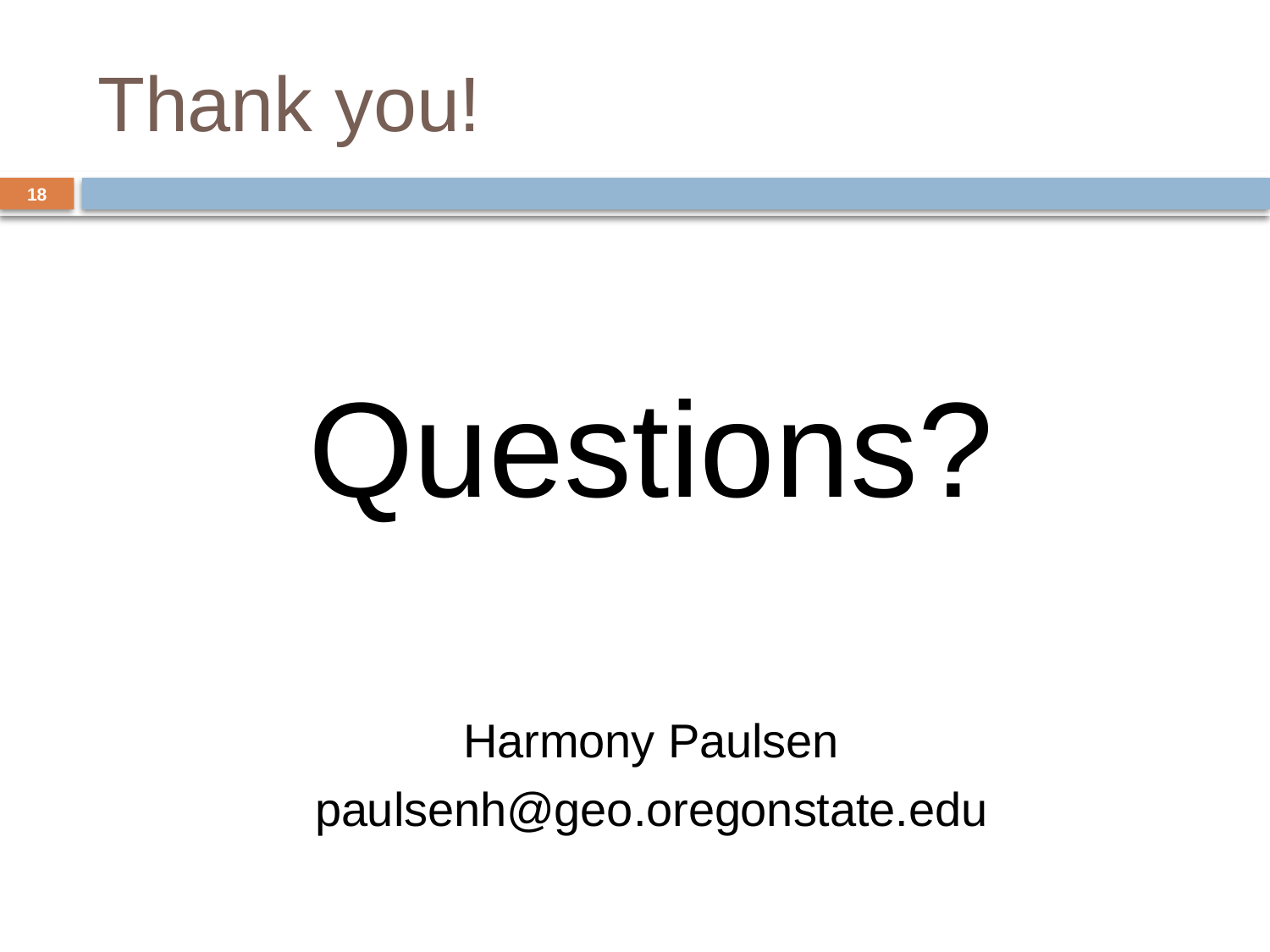

# Thank you!
18

Questions?

Harmony Paulsen
paulsenh@geo.oregonstate.edu